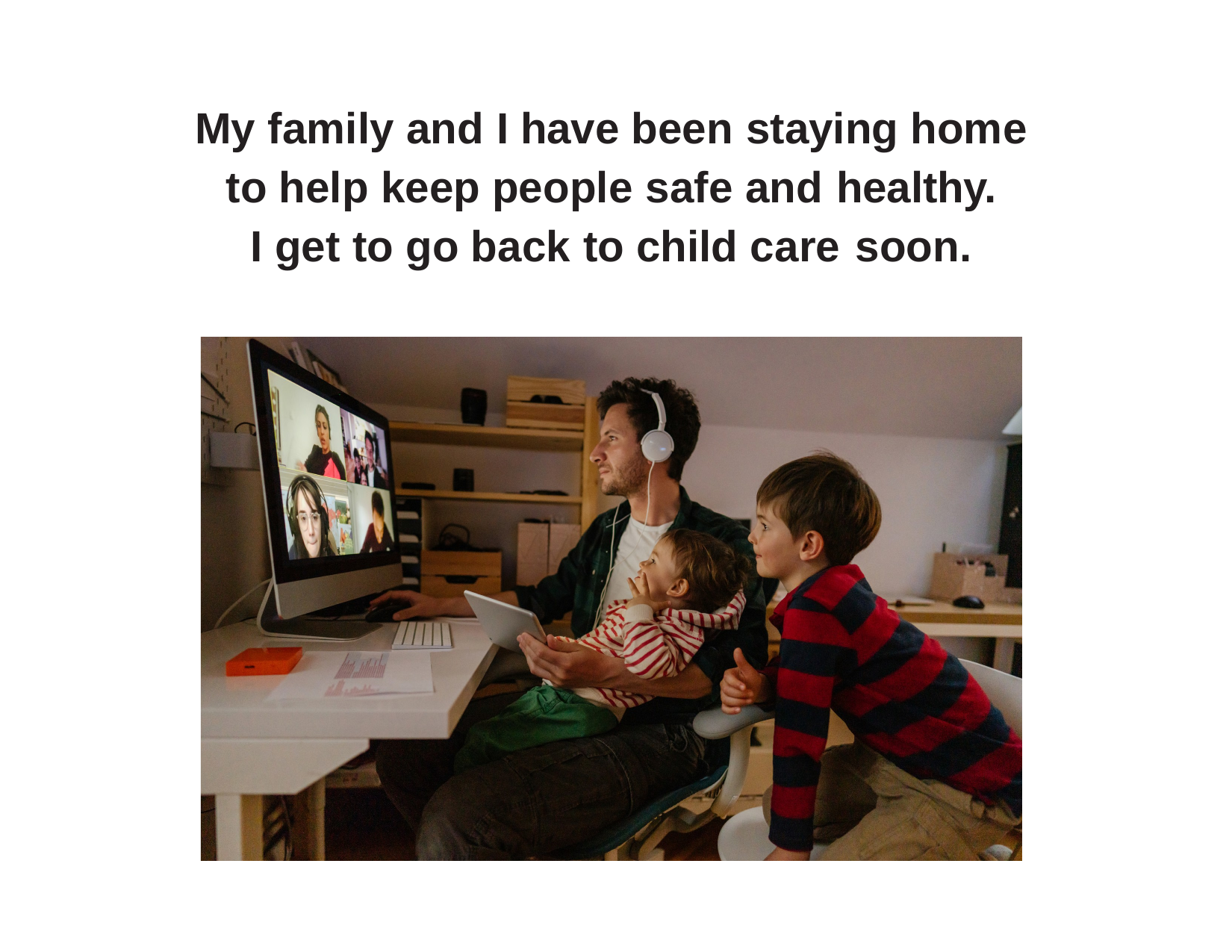

# My family and I have been staying home to help keep people safe and healthy.
I get to go back to child care soon.